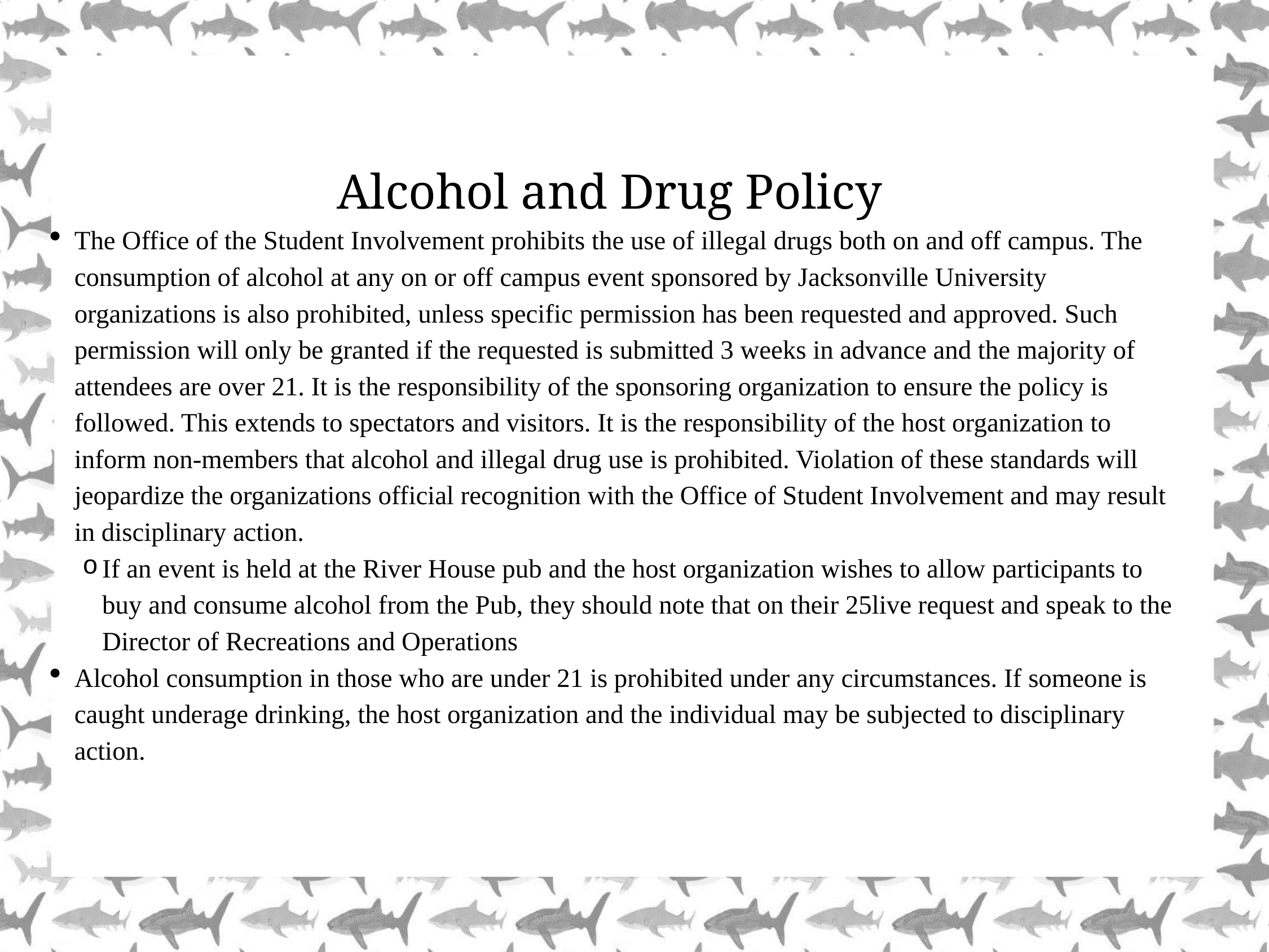

Alcohol and Drug Policy
The Office of the Student Involvement prohibits the use of illegal drugs both on and off campus. The consumption of alcohol at any on or off campus event sponsored by Jacksonville University organizations is also prohibited, unless specific permission has been requested and approved. Such permission will only be granted if the requested is submitted 3 weeks in advance and the majority of attendees are over 21. It is the responsibility of the sponsoring organization to ensure the policy is followed. This extends to spectators and visitors. It is the responsibility of the host organization to inform non-members that alcohol and illegal drug use is prohibited. Violation of these standards will jeopardize the organizations official recognition with the Office of Student Involvement and may result in disciplinary action.
If an event is held at the River House pub and the host organization wishes to allow participants to buy and consume alcohol from the Pub, they should note that on their 25live request and speak to the Director of Recreations and Operations
Alcohol consumption in those who are under 21 is prohibited under any circumstances. If someone is caught underage drinking, the host organization and the individual may be subjected to disciplinary action.